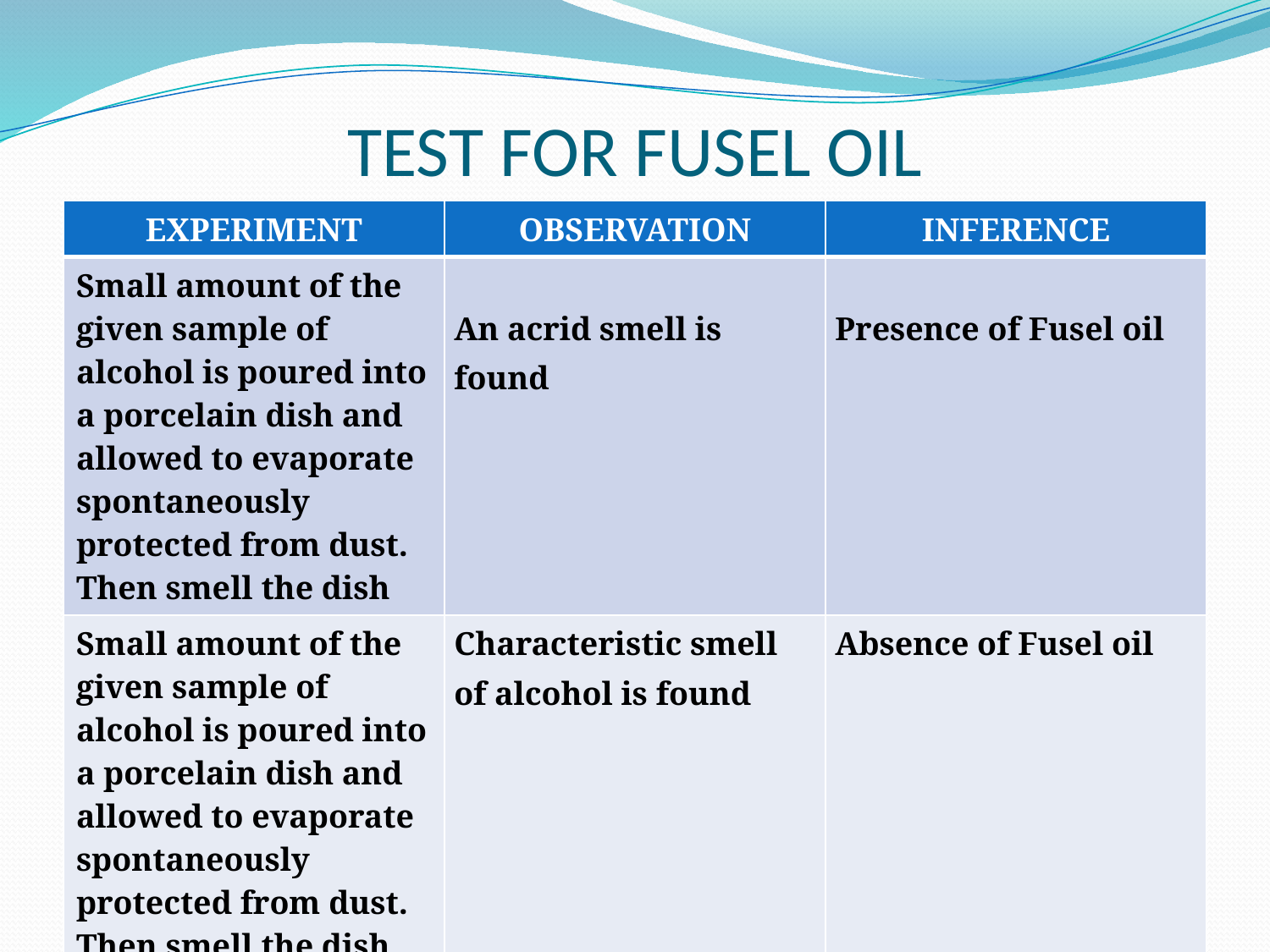

# TEST FOR FUSEL OIL
| EXPERIMENT | OBSERVATION | INFERENCE |
| --- | --- | --- |
| Small amount of the given sample of alcohol is poured into a porcelain dish and allowed to evaporate spontaneously protected from dust. Then smell the dish | An acrid smell is found | Presence of Fusel oil |
| Small amount of the given sample of alcohol is poured into a porcelain dish and allowed to evaporate spontaneously protected from dust. Then smell the dish | Characteristic smell of alcohol is found | Absence of Fusel oil |